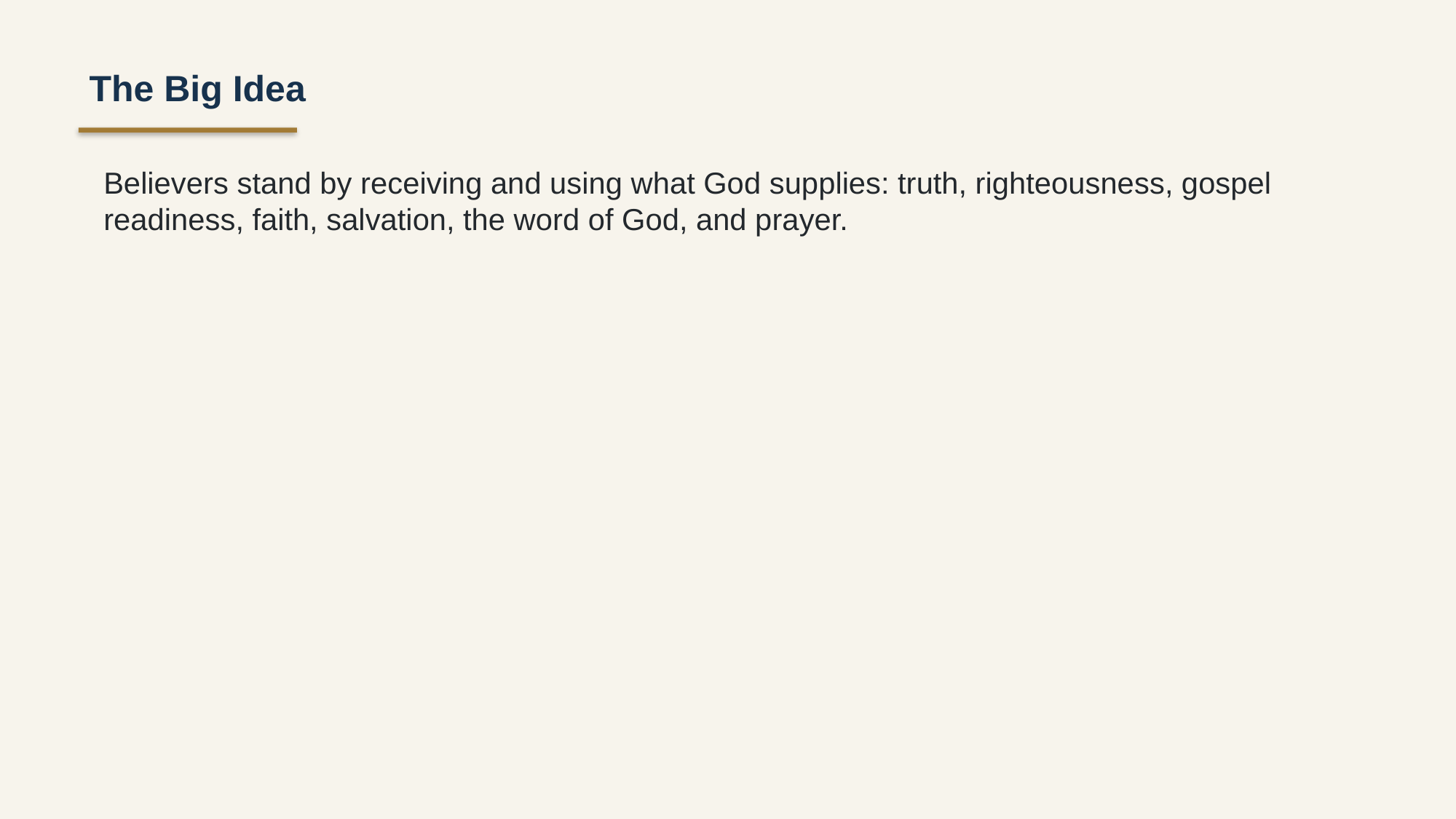

The Big Idea

Believers stand by receiving and using what God supplies: truth, righteousness, gospel readiness, faith, salvation, the word of God, and prayer.